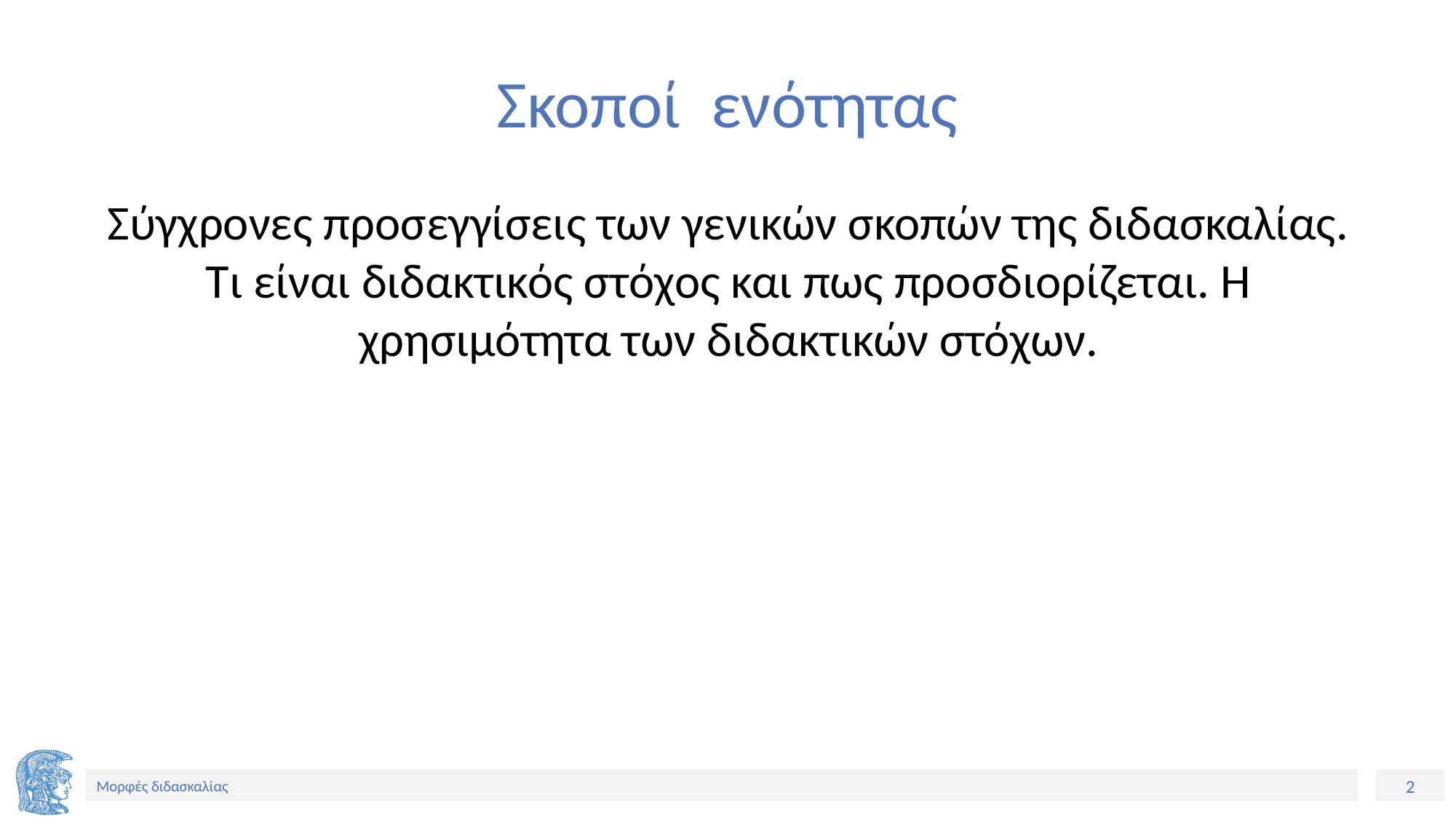

# Σκοποί  ενότητας
Σύγχρονες προσεγγίσεις των γενικών σκοπών της διδασκαλίας. Τι είναι διδακτικός στόχος και πως προσδιορίζεται. Η χρησιμότητα των διδακτικών στόχων.